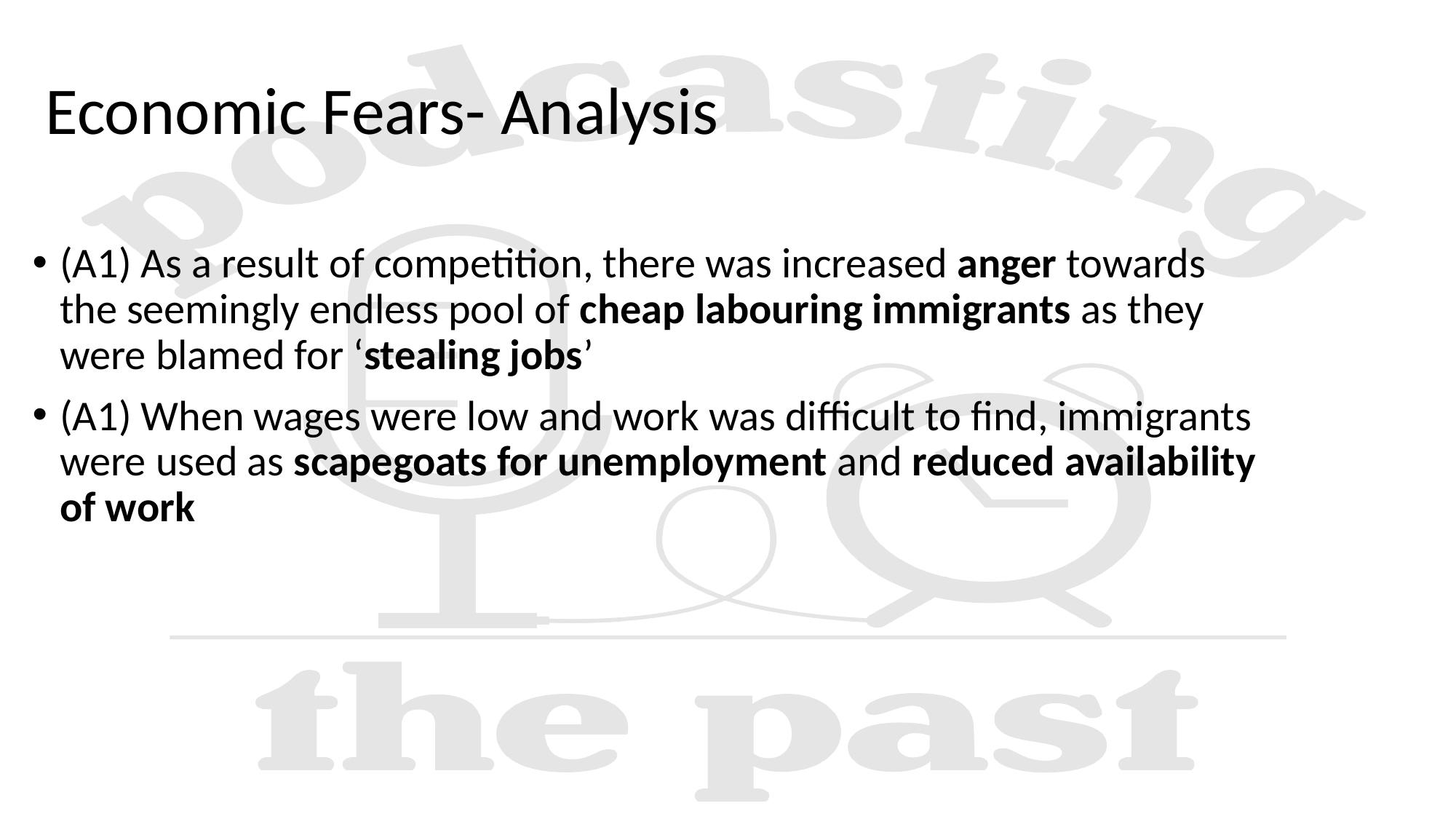

# Economic Fears- Analysis
(A1) As a result of competition, there was increased anger towards the seemingly endless pool of cheap labouring immigrants as they were blamed for ‘stealing jobs’
(A1) When wages were low and work was difficult to find, immigrants were used as scapegoats for unemployment and reduced availability of work